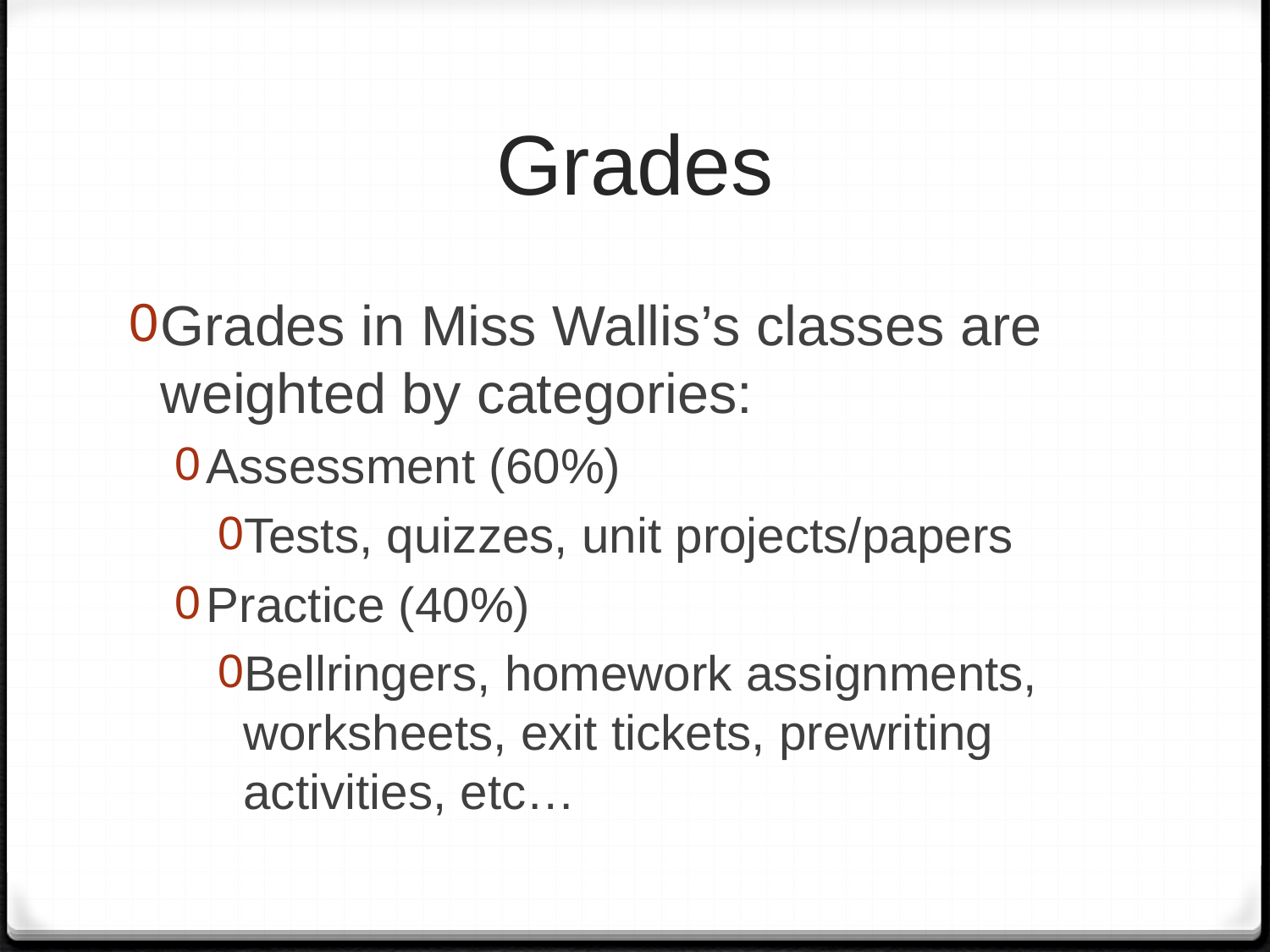

# Grades
Grades in Miss Wallis’s classes are weighted by categories:
Assessment (60%)
Tests, quizzes, unit projects/papers
Practice (40%)
Bellringers, homework assignments, worksheets, exit tickets, prewriting activities, etc…